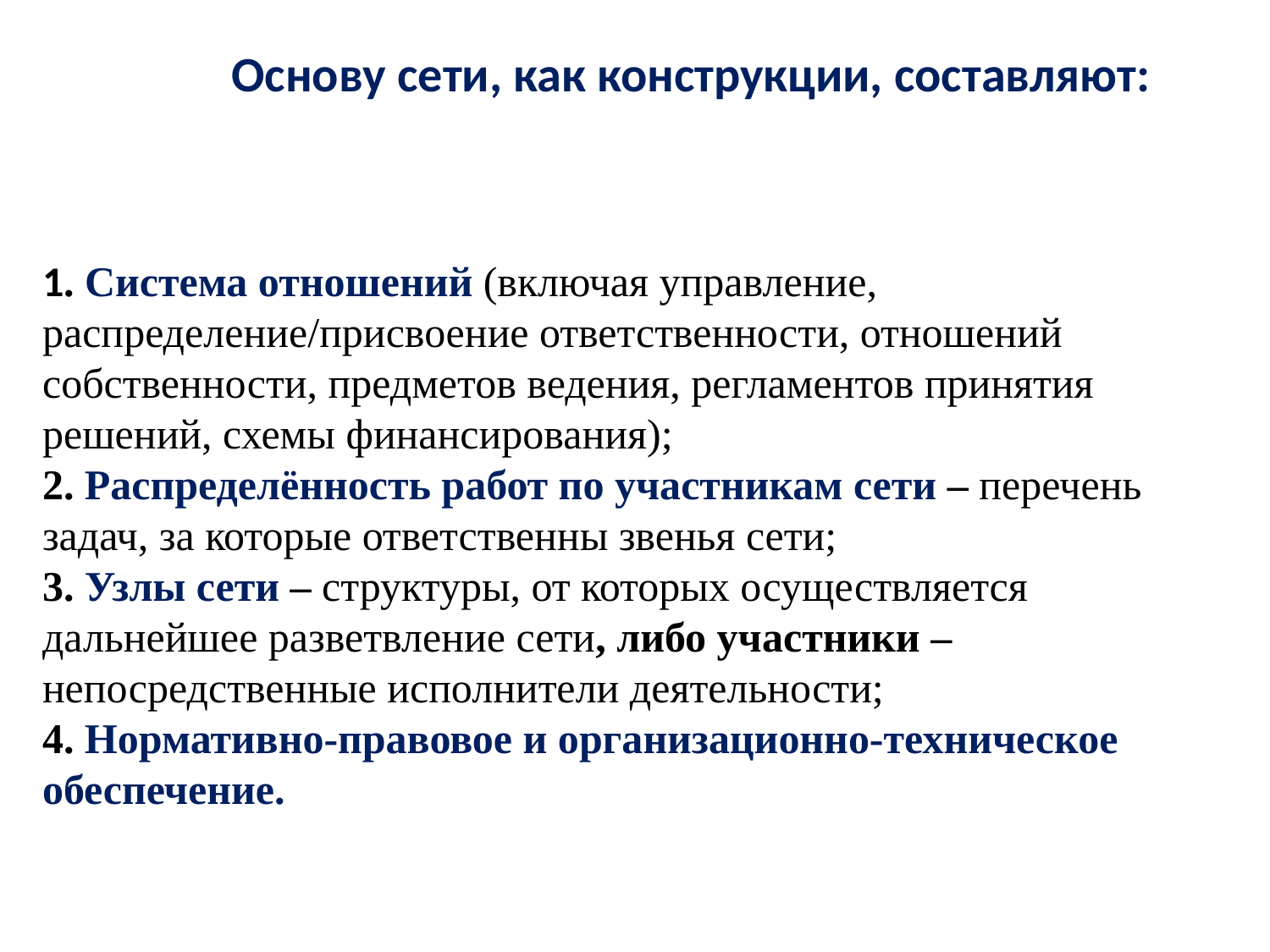

Основу сети, как конструкции, составляют:
1. Система отношений (включая управление, распределение/присвоение ответственности, отношений собственности, предметов ведения, регламентов принятия решений, схемы финансирования);
2. Распределённость работ по участникам сети – перечень задач, за которые ответственны звенья сети;
3. Узлы сети – структуры, от которых осуществляется дальнейшее разветвление сети, либо участники – непосредственные исполнители деятельности;
4. Нормативно-правовое и организационно-техническое обеспечение.